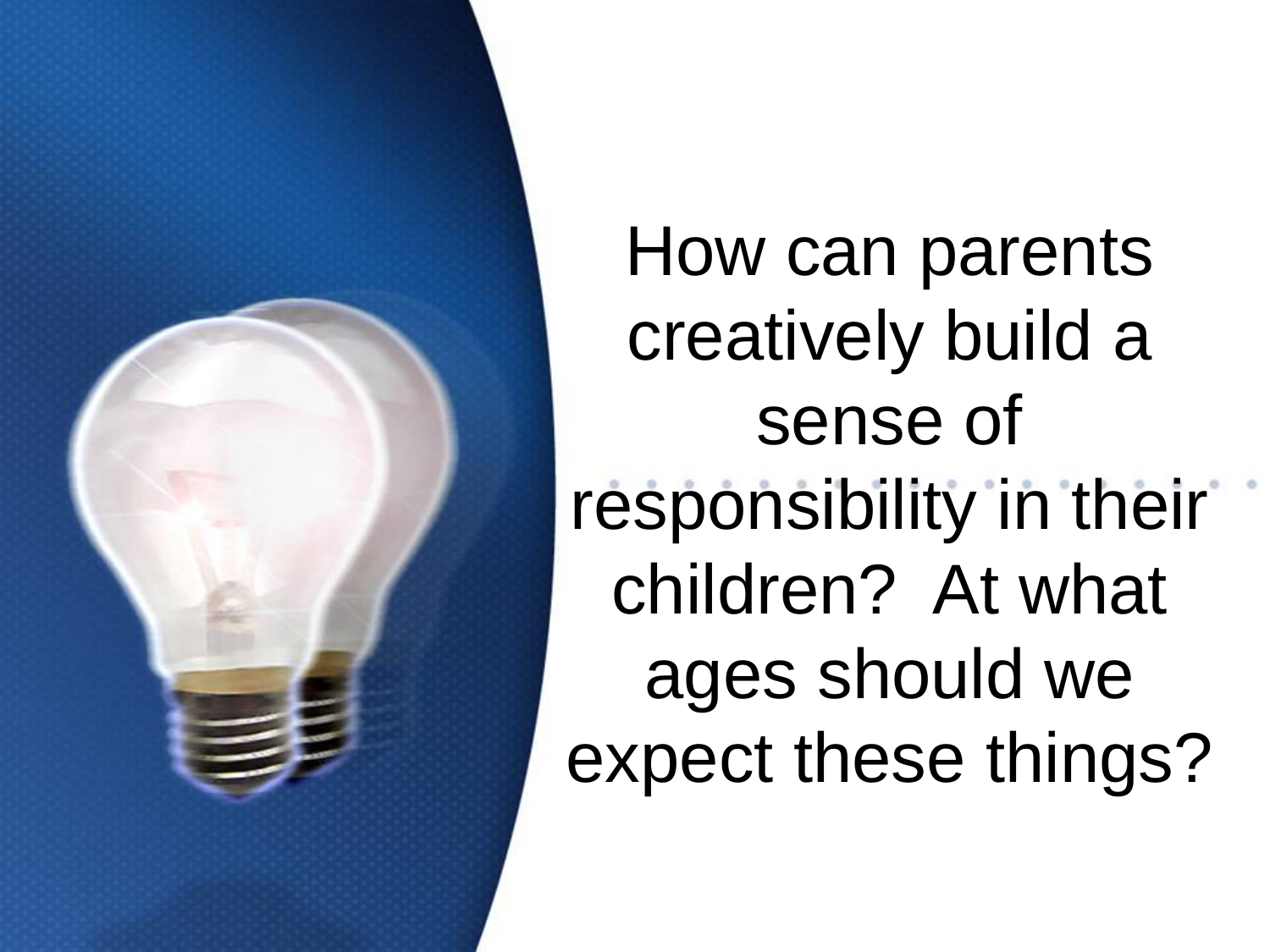

# How can parents creatively build a sense of responsibility in their children?  At what ages should we expect these things?